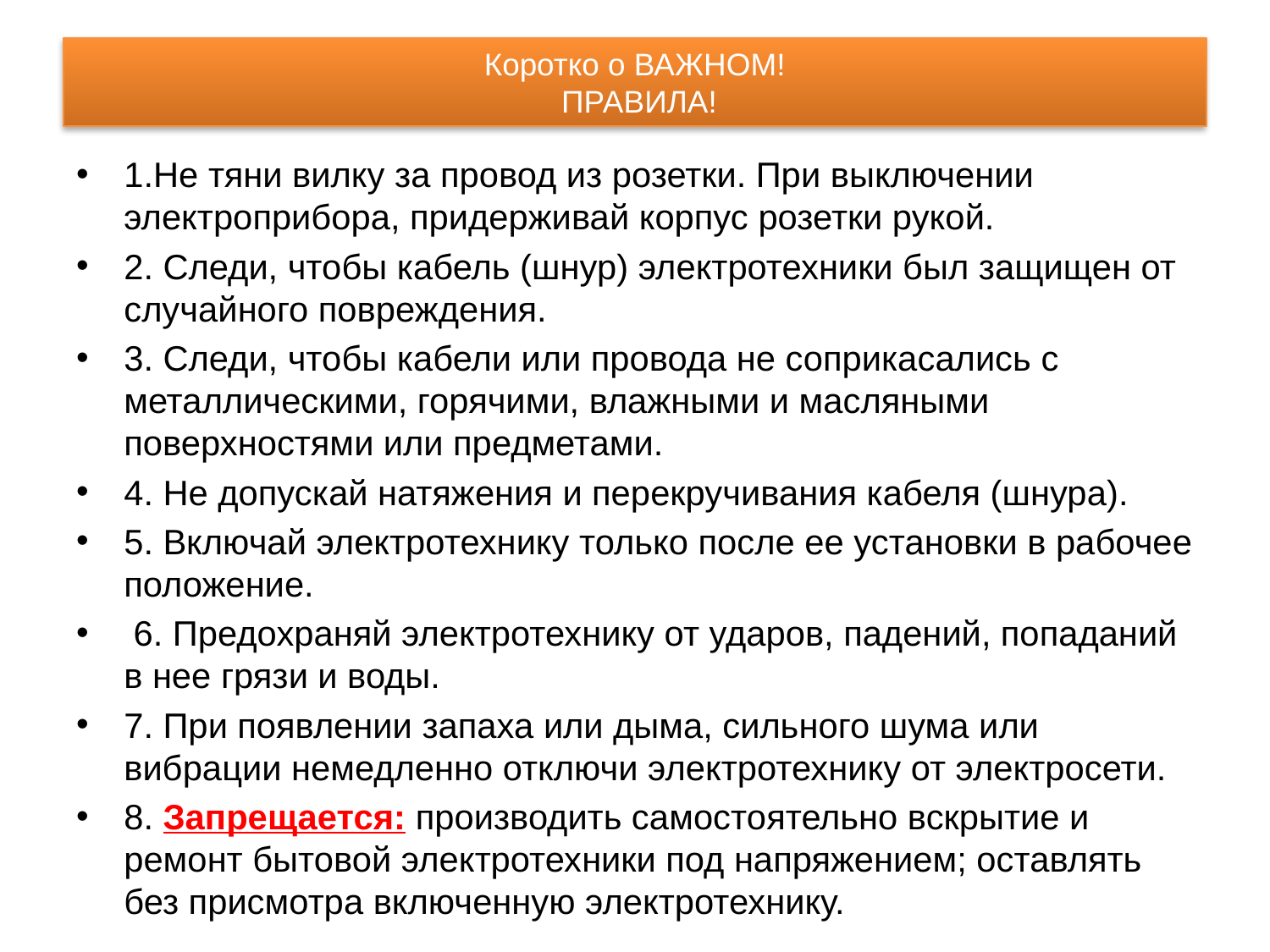

# Коротко о ВАЖНОМ!  ПРАВИЛА!
1.Не тяни вилку за провод из розетки. При выключении электроприбора, придерживай корпус розетки рукой.
2. Следи, чтобы кабель (шнур) электротехники был защищен от случайного повреждения.
3. Следи, чтобы кабели или провода не соприкасались с металлическими, горячими, влажными и масляными поверхностями или предметами.
4. Не допускай натяжения и перекручивания кабеля (шнура).
5. Включай электротехнику только после ее установки в рабочее положение.
 6. Предохраняй электротехнику от ударов, падений, попаданий в нее грязи и воды.
7. При появлении запаха или дыма, сильного шума или вибрации немедленно отключи электротехнику от электросети.
8. Запрещается: производить самостоятельно вскрытие и ремонт бытовой электротехники под напряжением; оставлять без присмотра включенную электротехнику.